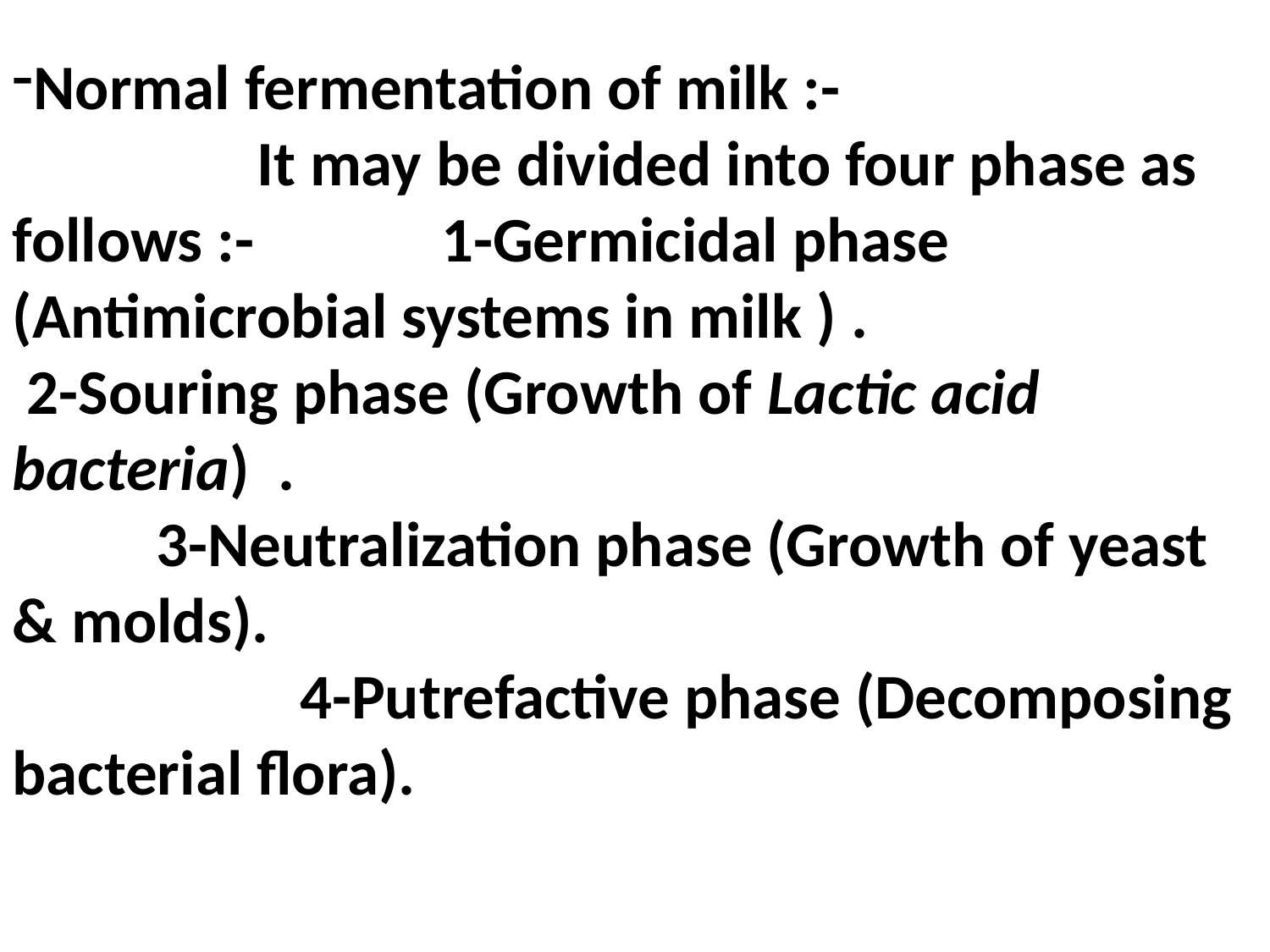

Normal fermentation of milk :-                                              It may be divided into four phase as follows :-             1-Germicidal phase (Antimicrobial systems in milk ) .
 2-Souring phase (Growth of Lactic acid bacteria)  .                                                                             3-Neutralization phase (Growth of yeast & molds).                                                                                         4-Putrefactive phase (Decomposing bacterial flora).